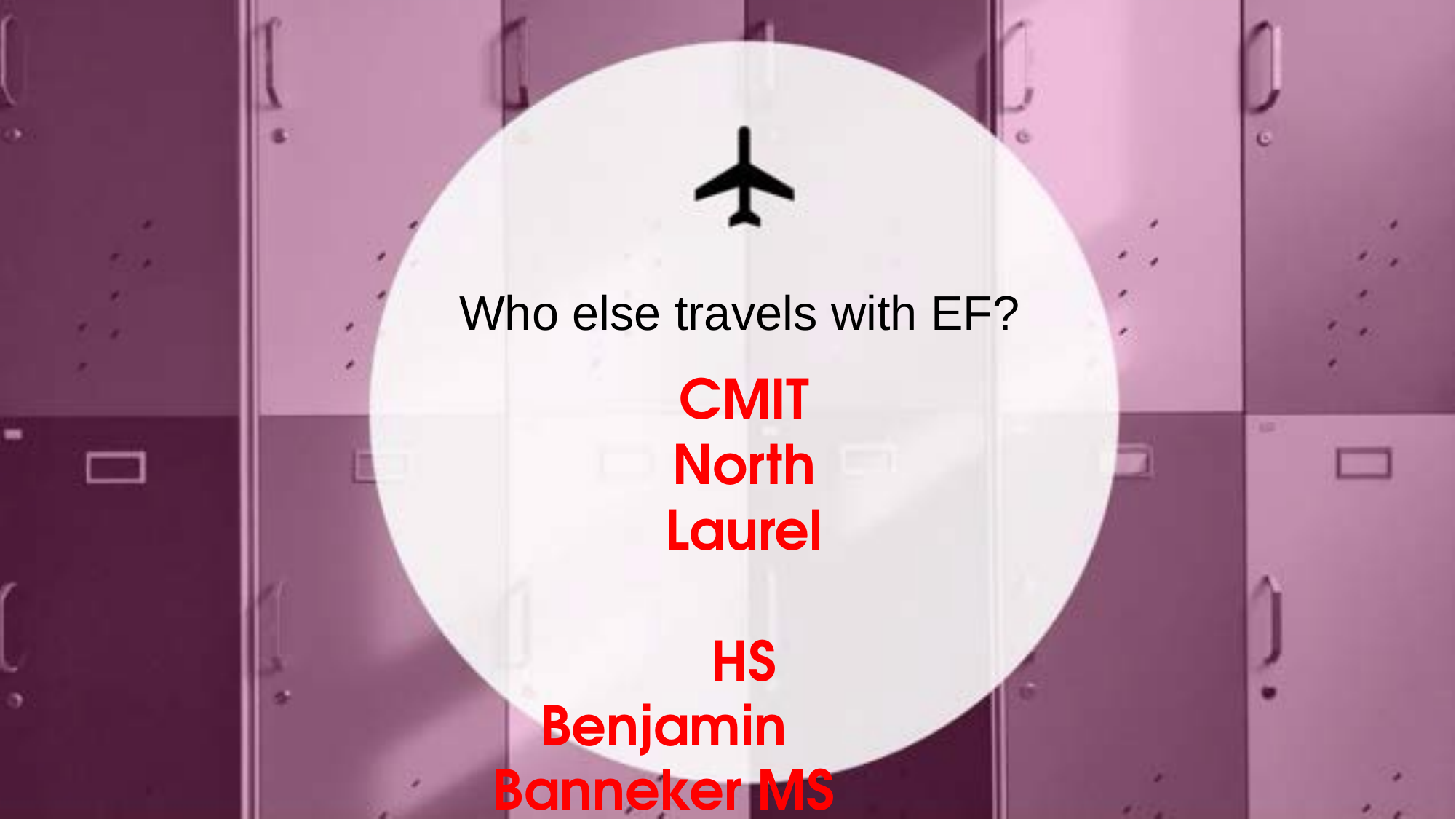

# Who else travels with EF?
CMIT North Laurel	HS
Benjamin Banneker MS